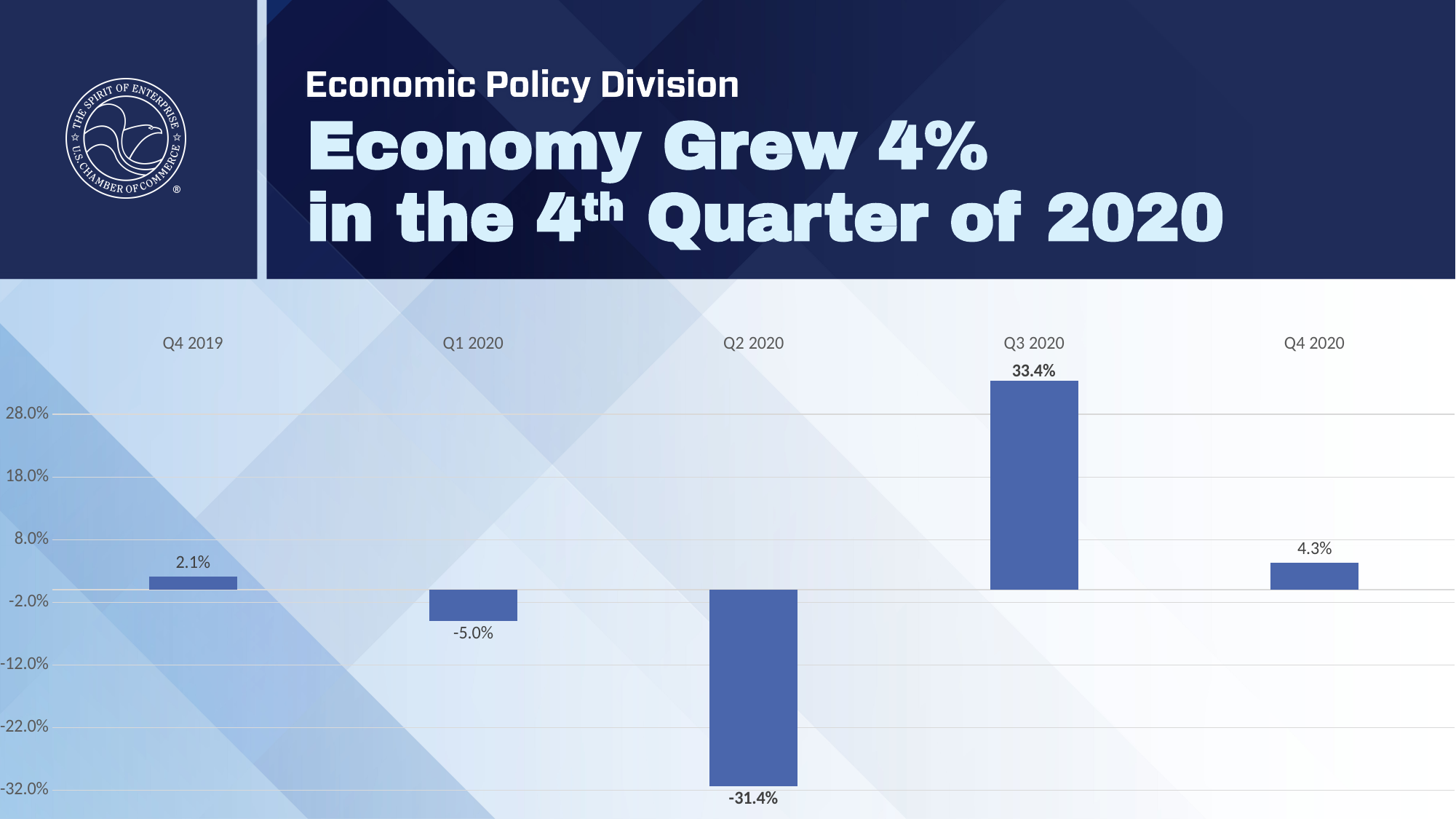

# Economy Grew 4% in the 4th Quarter of 2020

### Chart

| Category |  |
|---|---|
| Q4 2019 | 0.021 |
| Q1 2020 | -0.05 |
| Q2 2020 | -0.314 |
| Q3 2020 | 0.334 |
| Q4 2020 | 0.043 |